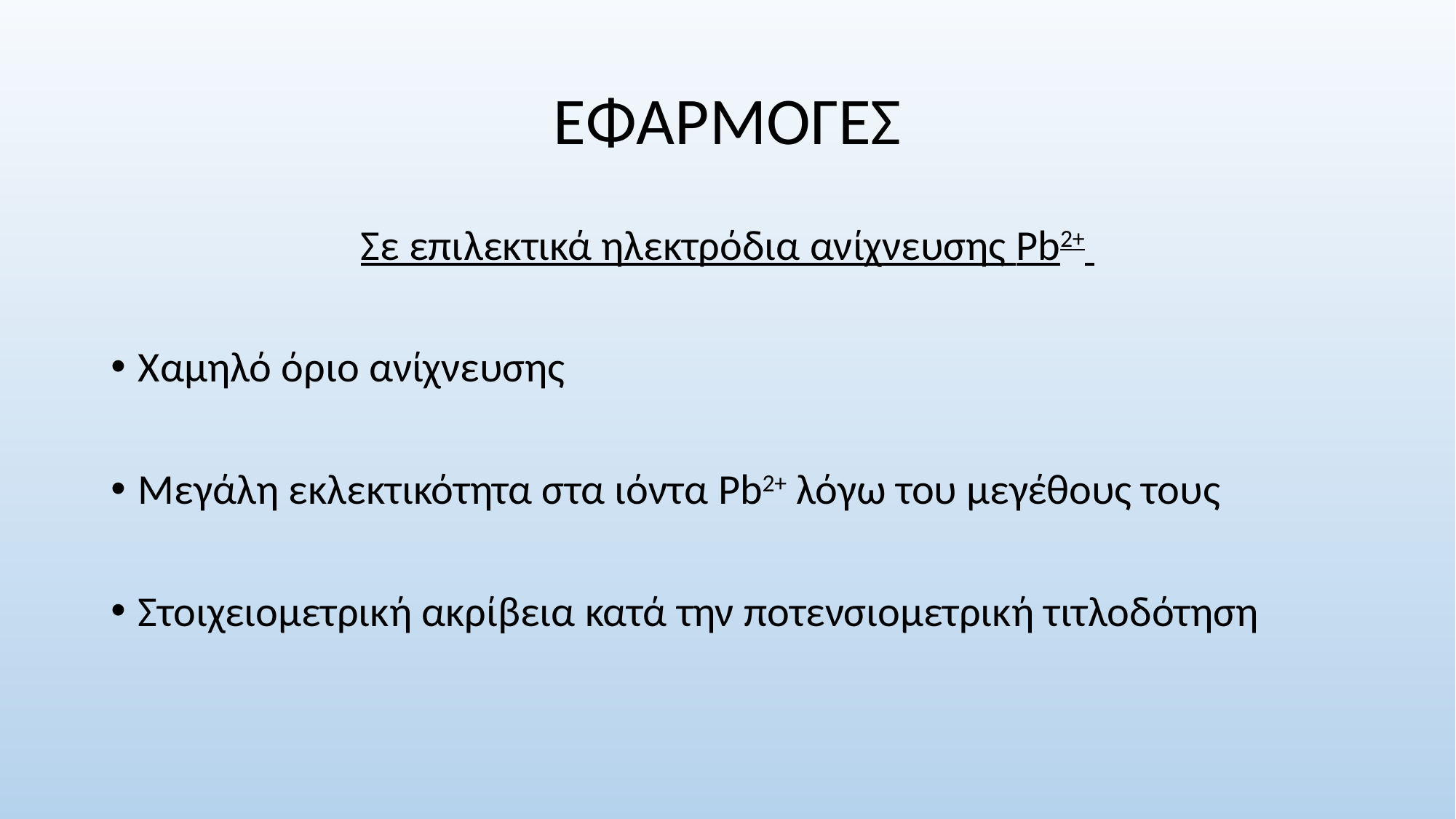

# ΕΦΑΡΜΟΓΕΣ
Σε επιλεκτικά ηλεκτρόδια ανίχνευσης Pb2+

Χαμηλό όριο ανίχνευσης

Μεγάλη εκλεκτικότητα στα ιόντα Pb2+ λόγω του μεγέθους τους

Στοιχειομετρική ακρίβεια κατά την ποτενσιομετρική τιτλοδότηση